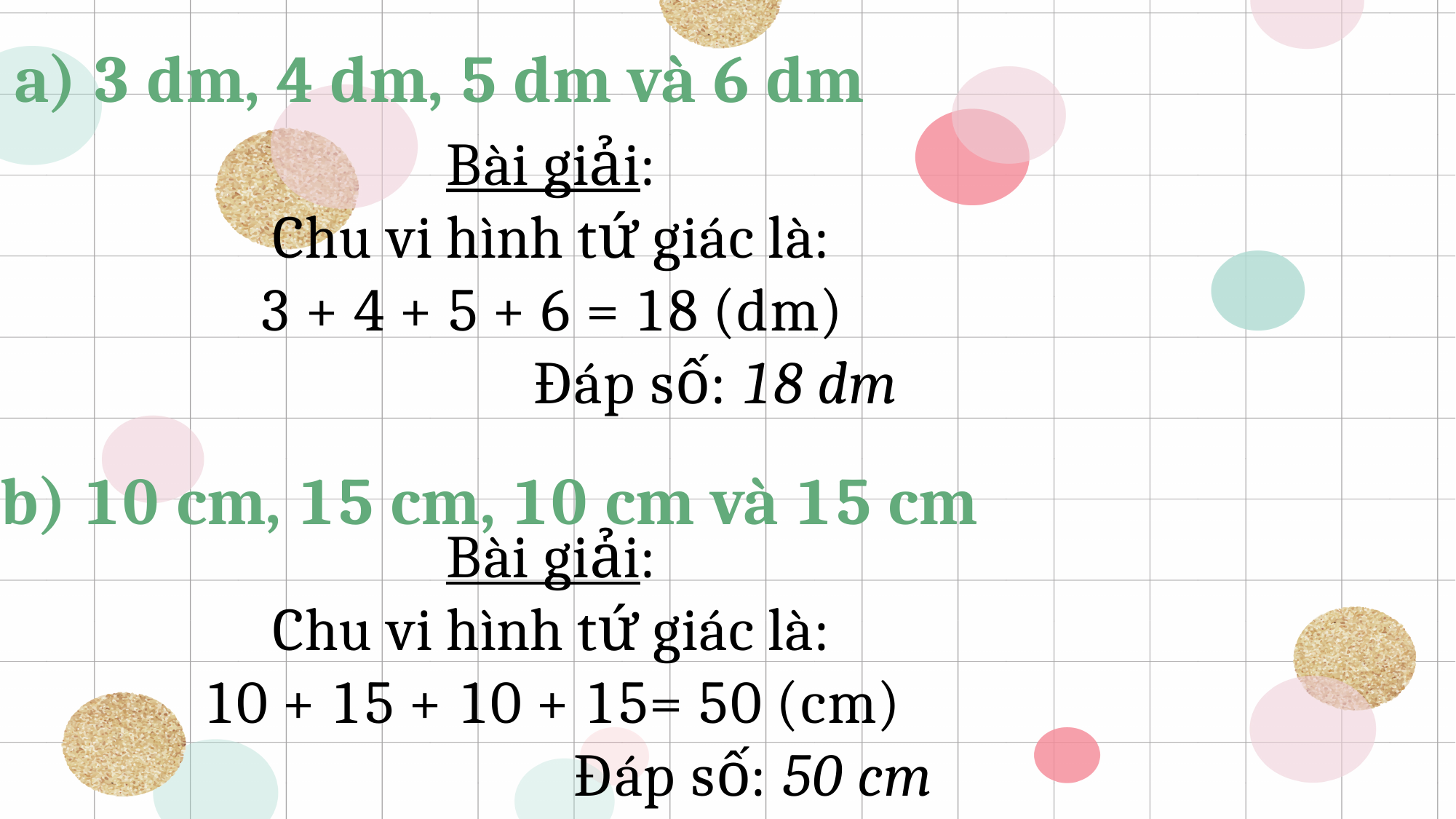

3 dm, 4 dm, 5 dm và 6 dm

Bài giải:
Chu vi hình tứ giác là:
3 + 4 + 5 + 6 = 18 (dm)
Đáp số: 18 dm
b) 10 cm, 15 cm, 10 cm và 15 cm
Bài giải:
Chu vi hình tứ giác là:
10 + 15 + 10 + 15= 50 (cm)
Đáp số: 50 cm